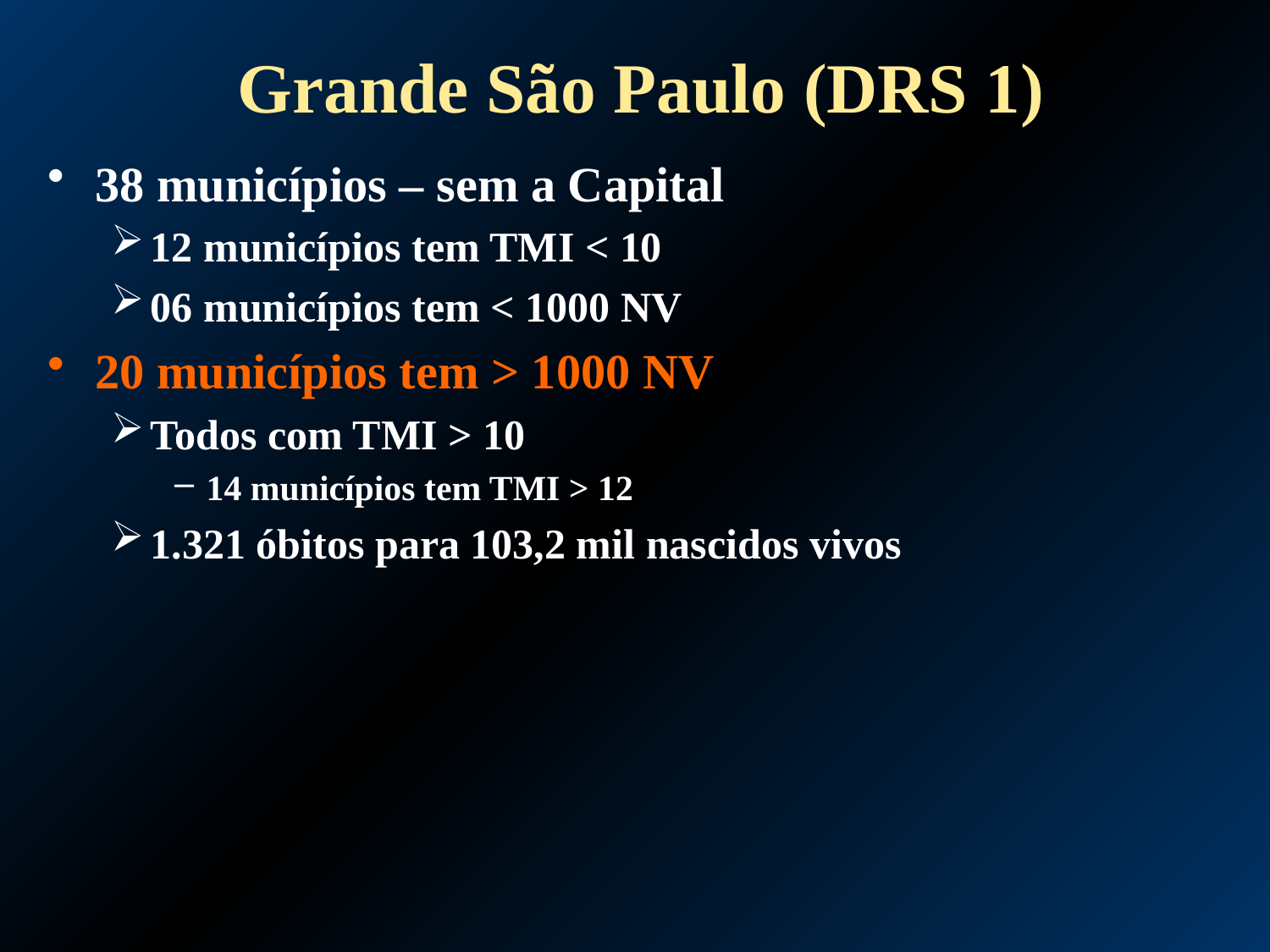

Grande São Paulo (DRS 1)
38 municípios – sem a Capital
12 municípios tem TMI < 10
06 municípios tem < 1000 NV
20 municípios tem > 1000 NV
Todos com TMI > 10
14 municípios tem TMI > 12
1.321 óbitos para 103,2 mil nascidos vivos